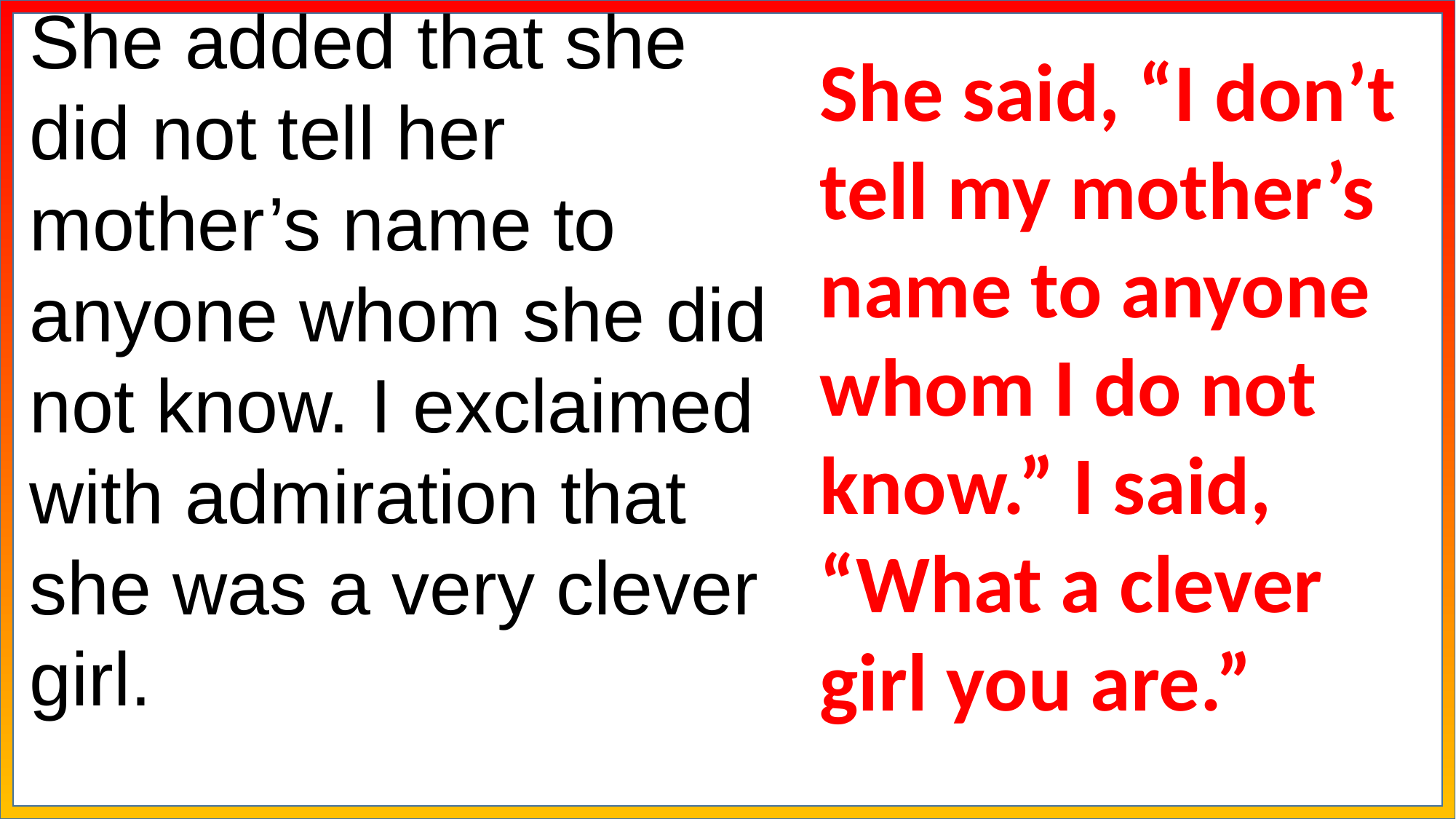

She added that she did not tell her mother’s name to anyone whom she did not know. I exclaimed with admiration that she was a very clever girl.

She said, “I don’t tell my mother’s name to anyone whom I do not know.” I said, “What a clever girl you are.”